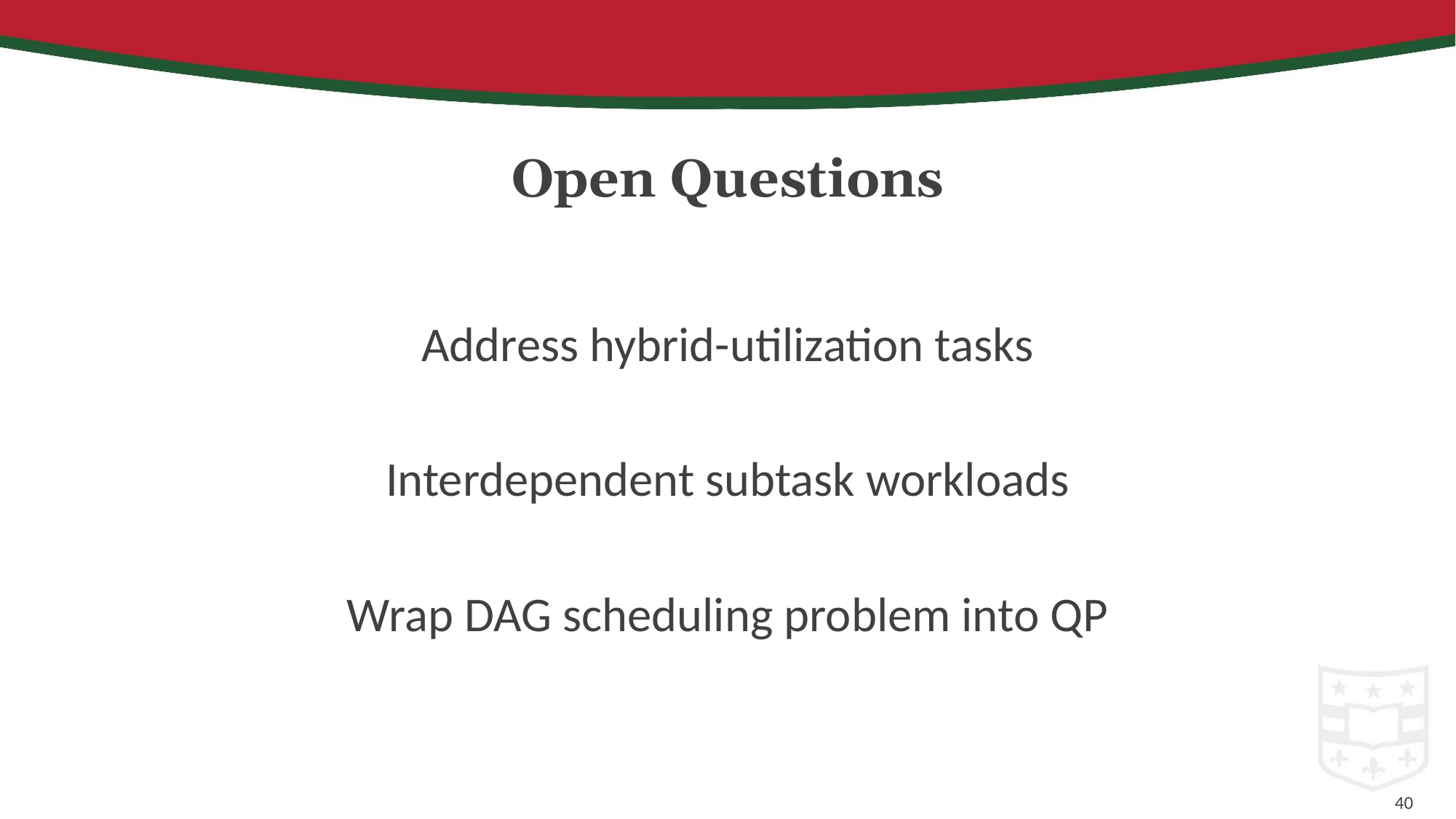

# Open Questions
Address hybrid-utilization tasks

Interdependent subtask workloads

Wrap DAG scheduling problem into QP